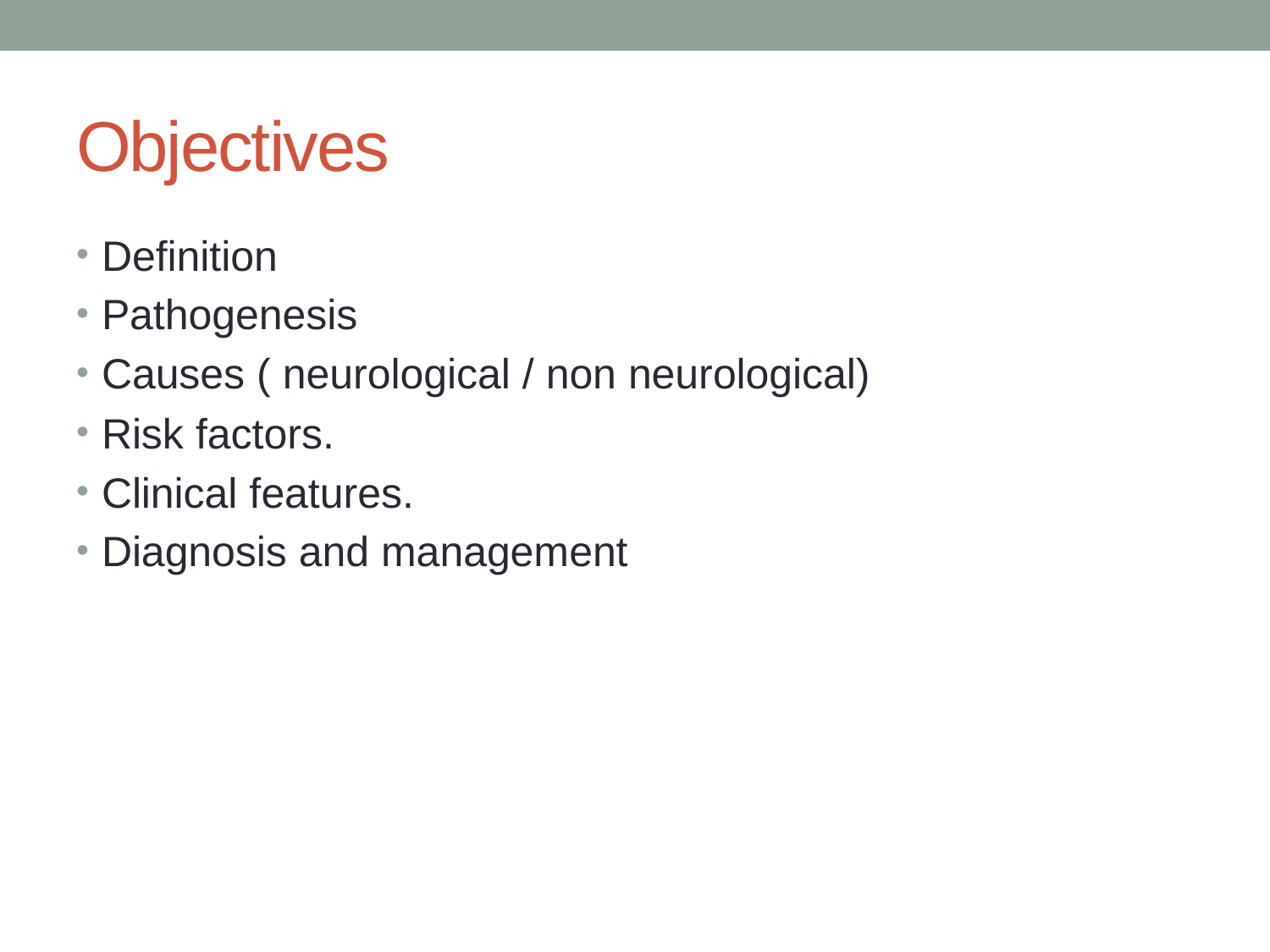

# Objectives
Definition
Pathogenesis
Causes ( neurological / non neurological)
Risk factors.
Clinical features.
Diagnosis and management